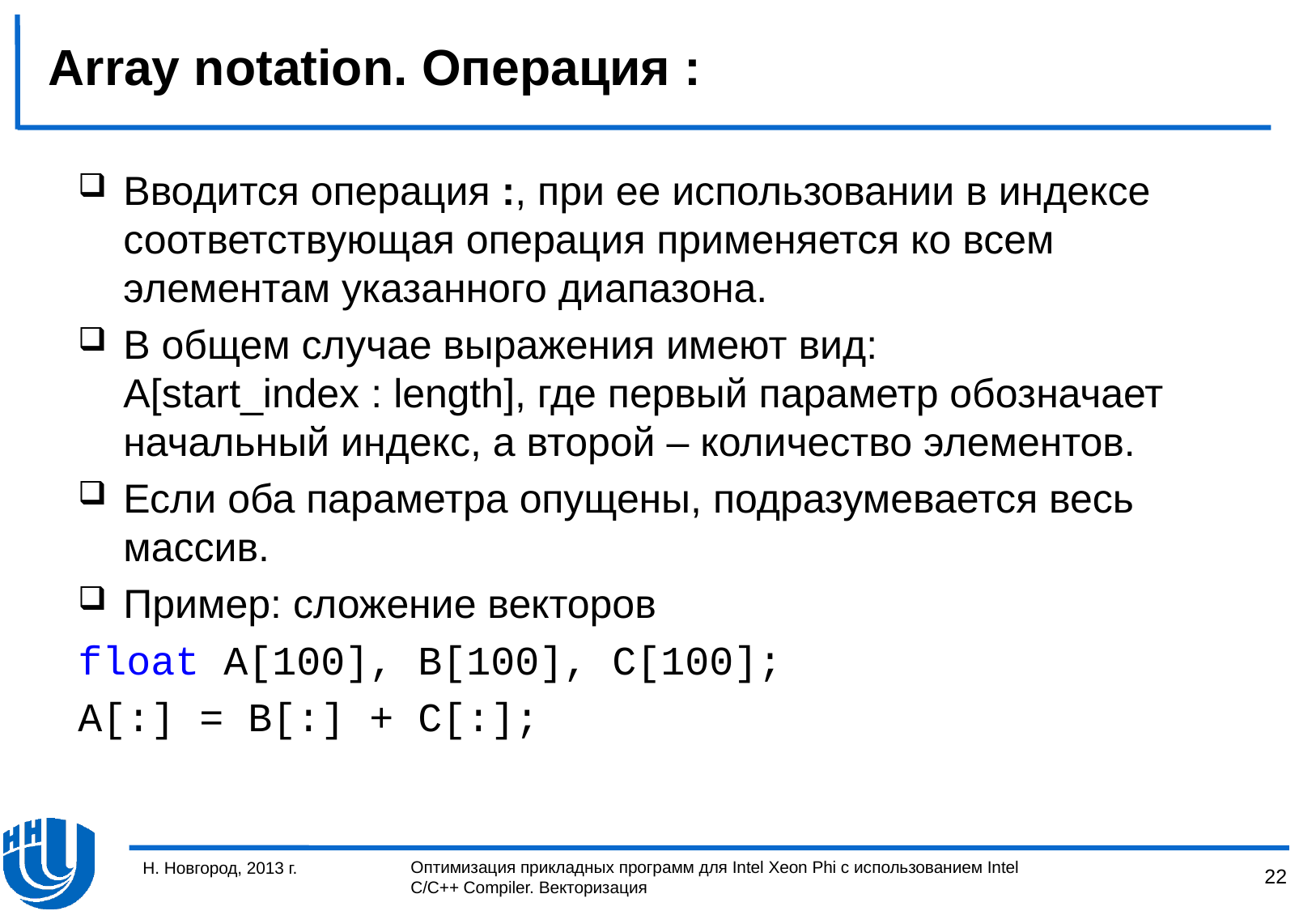

# Array notation. Операция :
Вводится операция :, при ее использовании в индексе соответствующая операция применяется ко всем элементам указанного диапазона.
В общем случае выражения имеют вид:
A[start_index : length], где первый параметр обозначает начальный индекс, а второй – количество элементов.
Если оба параметра опущены, подразумевается весь массив.
Пример: сложение векторов
float A[100], B[100], C[100];
A[:] = B[:] + C[:];